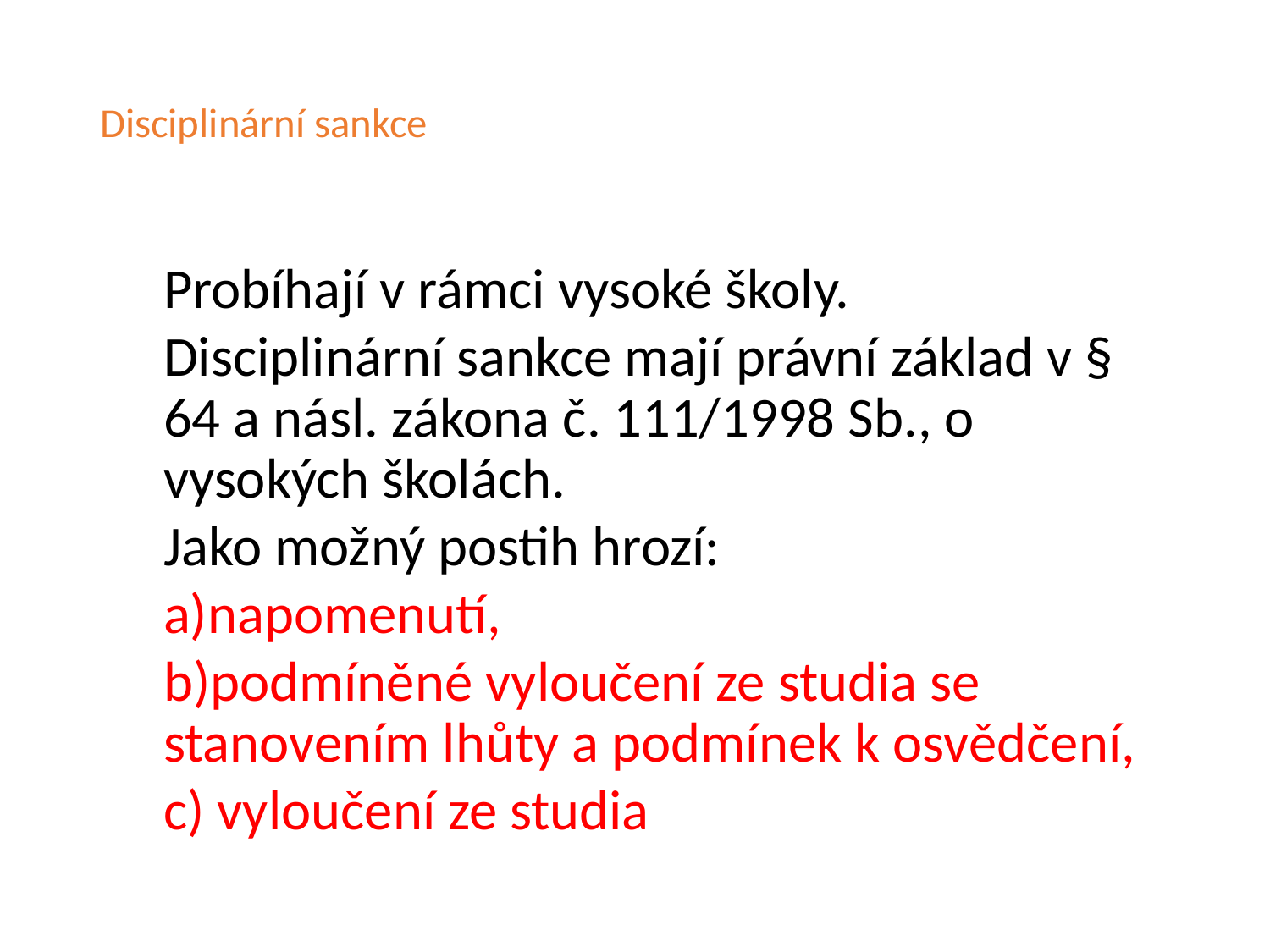

# Disciplinární sankce
Probíhají v rámci vysoké školy.
Disciplinární sankce mají právní základ v § 64 a násl. zákona č. 111/1998 Sb., o vysokých školách.
Jako možný postih hrozí:
a)napomenutí,
b)podmíněné vyloučení ze studia se stanovením lhůty a podmínek k osvědčení,
c) vyloučení ze studia